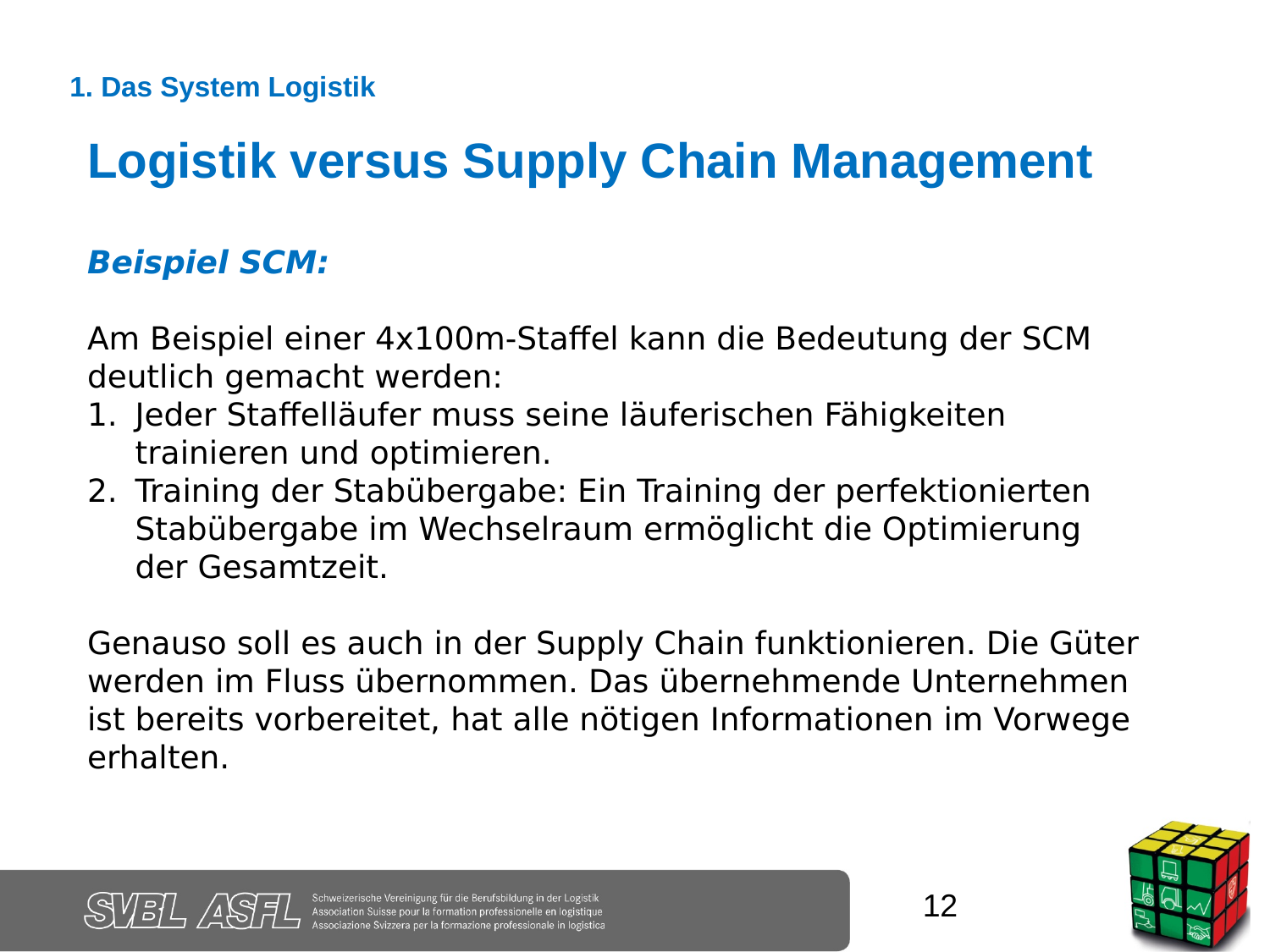

1. Das System Logistik
Logistik versus Supply Chain Management
Beispiel SCM:

Am Beispiel einer 4x100m-Staffel kann die Bedeutung der SCM deutlich gemacht werden:
Jeder Staffelläufer muss seine läuferischen Fähigkeiten trainieren und optimieren.
Training der Stabübergabe: Ein Training der perfektionierten Stabübergabe im Wechselraum ermöglicht die Optimierung der Gesamtzeit.

Genauso soll es auch in der Supply Chain funktionieren. Die Güter werden im Fluss übernommen. Das übernehmende Unternehmen ist bereits vorbereitet, hat alle nötigen Informationen im Vorwege erhalten.
12